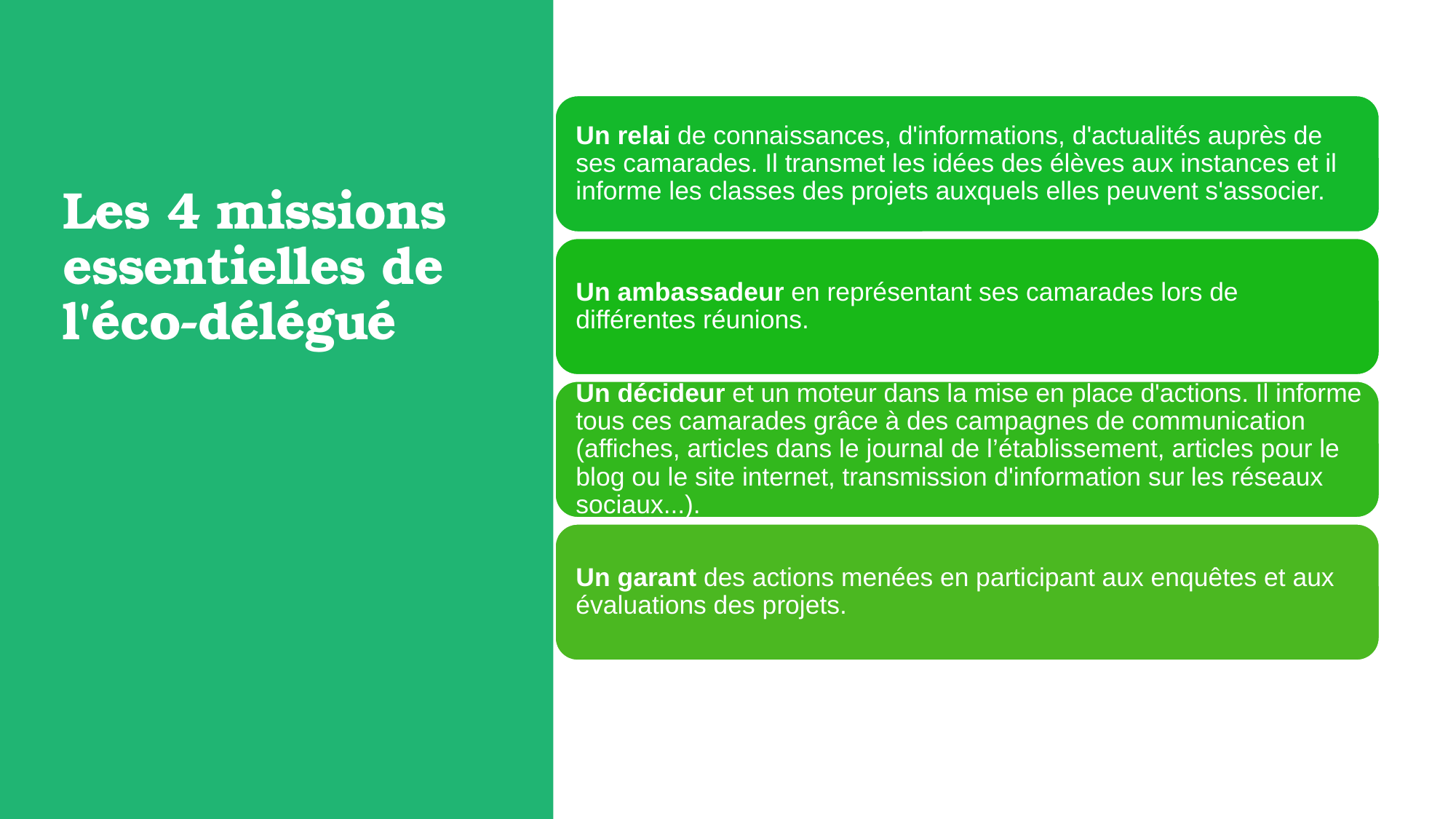

Un relai de connaissances, d'informations, d'actualités auprès de ses camarades. Il transmet les idées des élèves aux instances et il informe les classes des projets auxquels elles peuvent s'associer.
Un ambassadeur en représentant ses camarades lors de différentes réunions.
Un décideur et un moteur dans la mise en place d'actions. Il informe tous ces camarades grâce à des campagnes de communication (affiches, articles dans le journal de l’établissement, articles pour le blog ou le site internet, transmission d'information sur les réseaux sociaux...).
Un garant des actions menées en participant aux enquêtes et aux évaluations des projets.
# Les 4 missions essentielles de l'éco-délégué